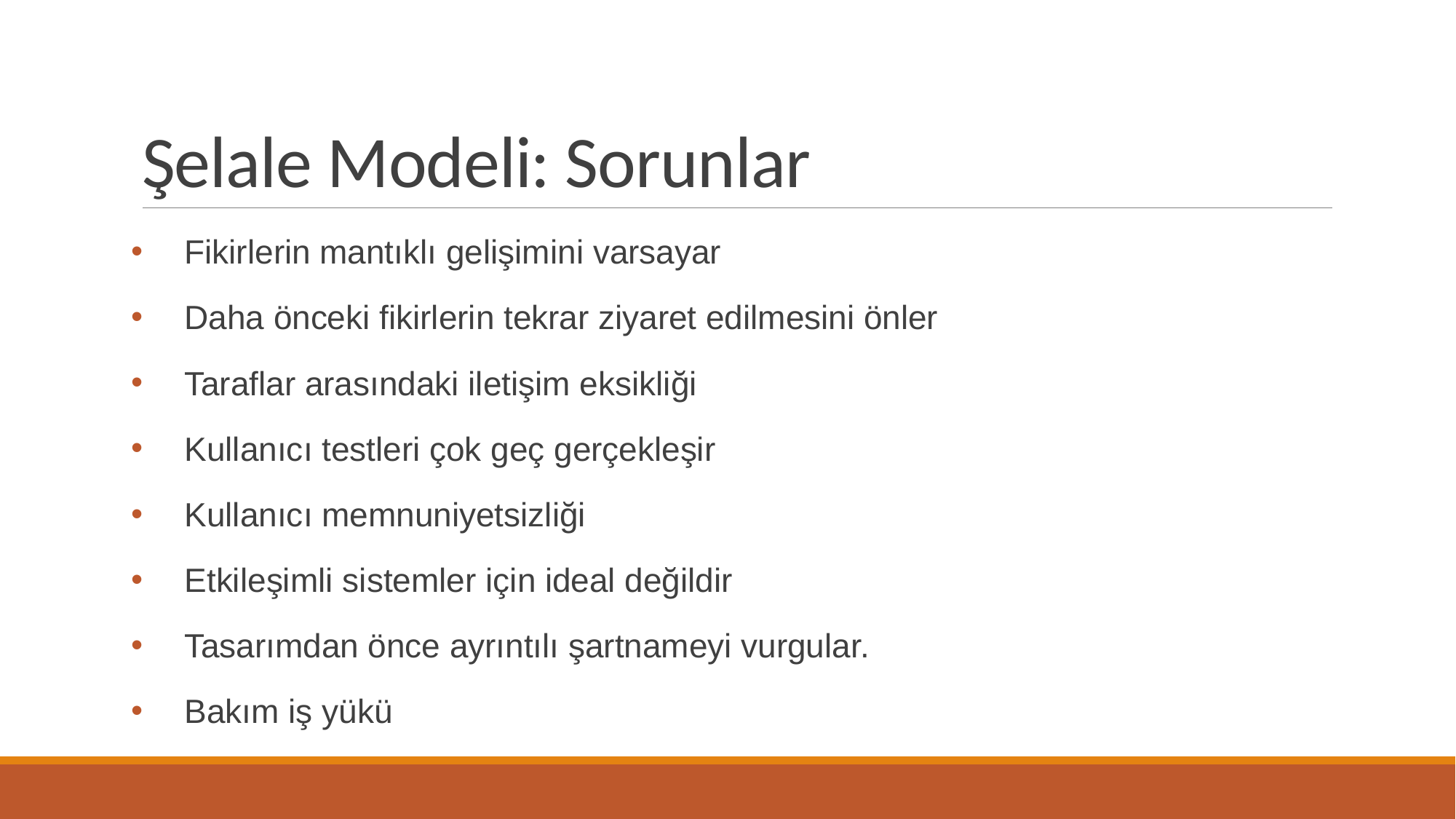

# Şelale Modeli: Sorunlar
Fikirlerin mantıklı gelişimini varsayar
Daha önceki fikirlerin tekrar ziyaret edilmesini önler
Taraflar arasındaki iletişim eksikliği
Kullanıcı testleri çok geç gerçekleşir
Kullanıcı memnuniyetsizliği
Etkileşimli sistemler için ideal değildir
Tasarımdan önce ayrıntılı şartnameyi vurgular.
Bakım iş yükü